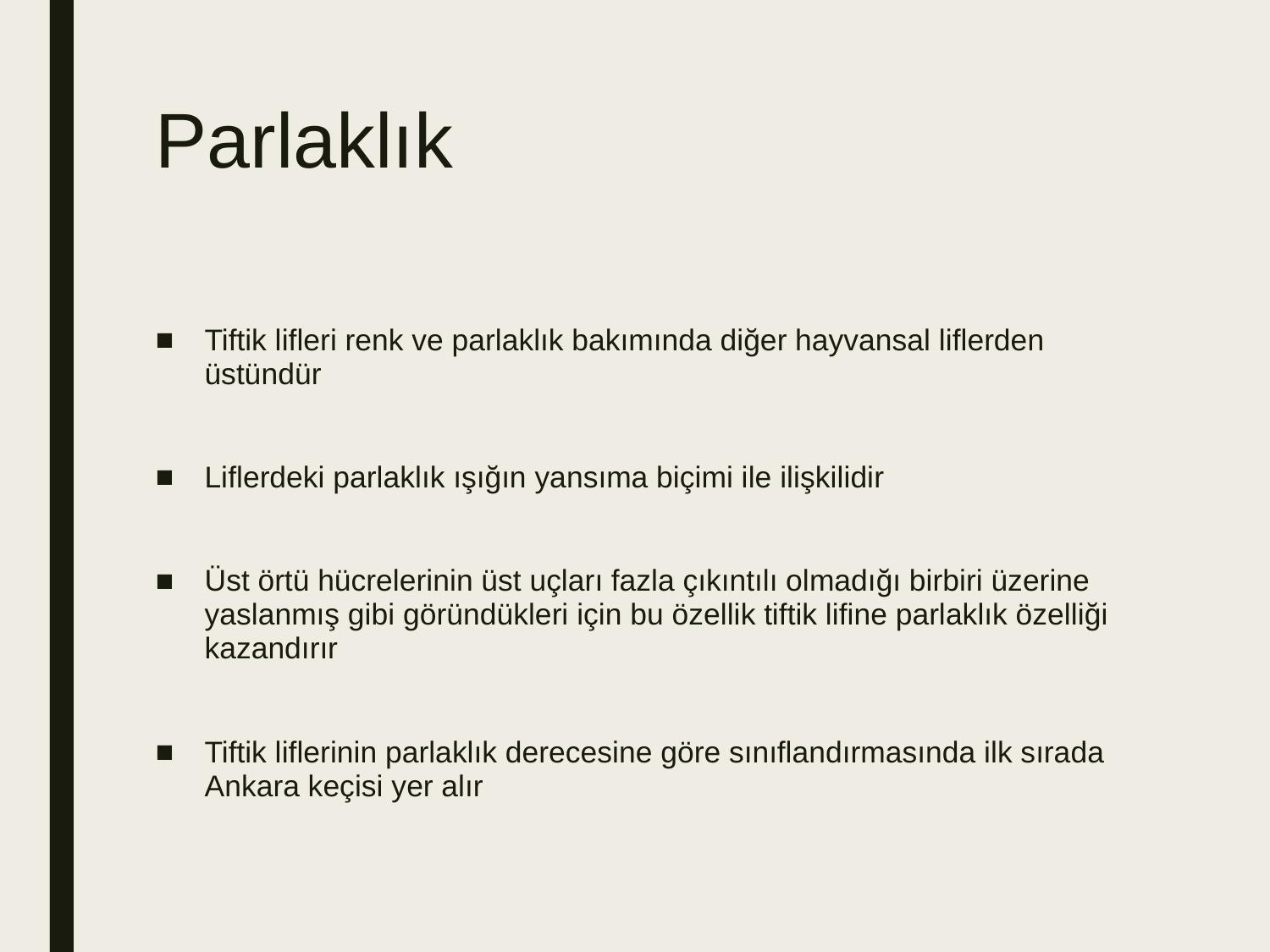

# Parlaklık
Tiftik lifleri renk ve parlaklık bakımında diğer hayvansal liflerden üstündür

Liflerdeki parlaklık ışığın yansıma biçimi ile ilişkilidir

Üst örtü hücrelerinin üst uçları fazla çıkıntılı olmadığı birbiri üzerine yaslanmış gibi göründükleri için bu özellik tiftik lifine parlaklık özelliği kazandırır

Tiftik liflerinin parlaklık derecesine göre sınıflandırmasında ilk sırada Ankara keçisi yer alır